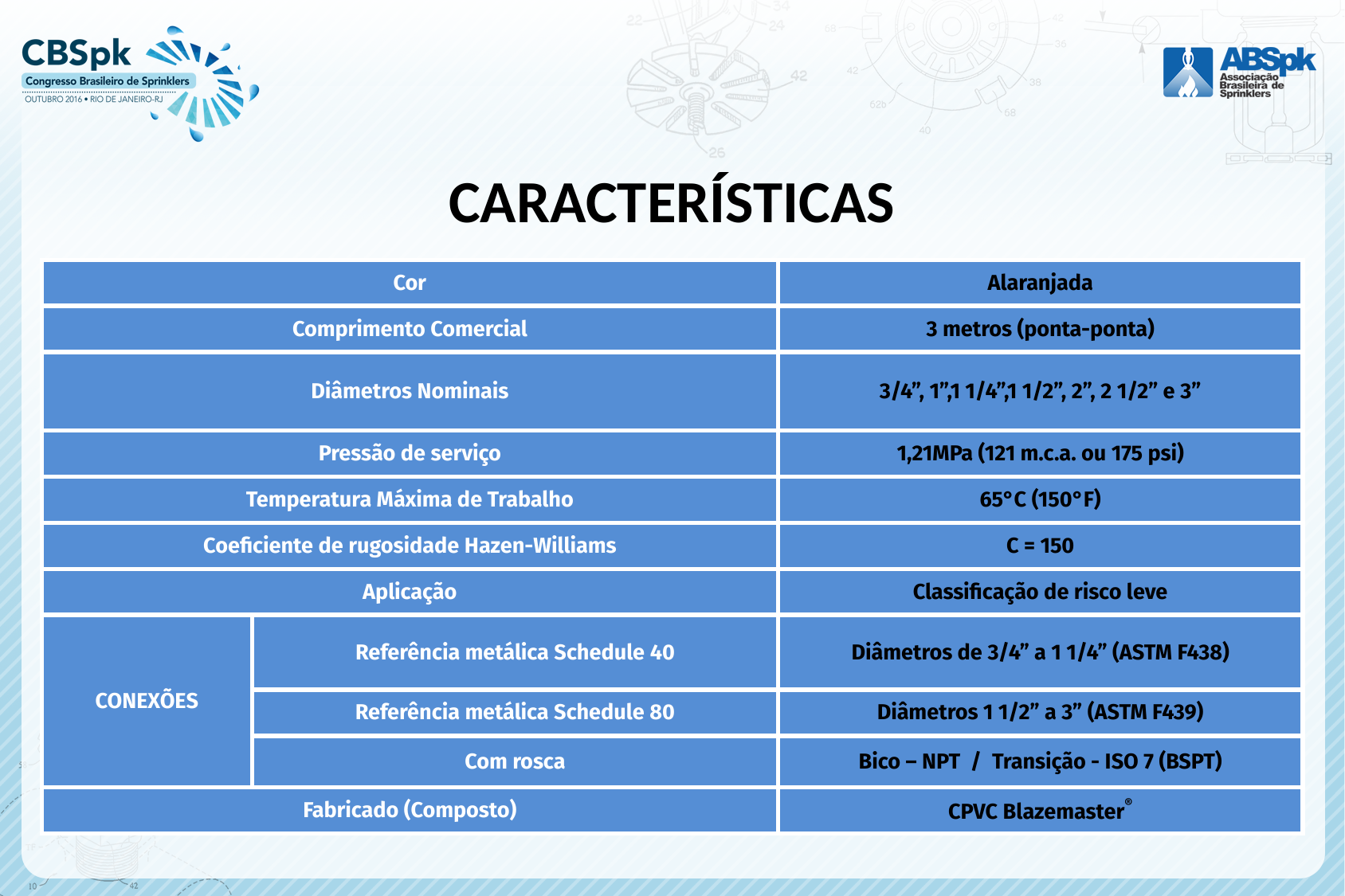

CARACTERÍSTICAS
| Cor |  | Alaranjada |
| --- | --- | --- |
| Comprimento Comercial |  | 3 metros (ponta-ponta) |
| Diâmetros Nominais |  | 3/4”, 1”,1 1/4”,1 1/2”, 2”, 2 1/2” e 3” |
| Pressão de serviço |  | 1,21MPa (121 m.c.a. ou 175 psi) |
| Temperatura Máxima de Trabalho |  | 65°C (150°F) |
| Coeficiente de rugosidade Hazen-Williams |  | C = 150 |
| Aplicação |  | Classificação de risco leve |
| CONEXÕES | Referência metálica Schedule 40 | Diâmetros de 3/4” a 1 1/4” (ASTM F438) |
|  | Referência metálica Schedule 80 | Diâmetros 1 1/2” a 3” (ASTM F439) |
|  | Com rosca | Bico – NPT / Transição - ISO 7 (BSPT) |
| Fabricado (Composto) |  | CPVC Blazemaster® |